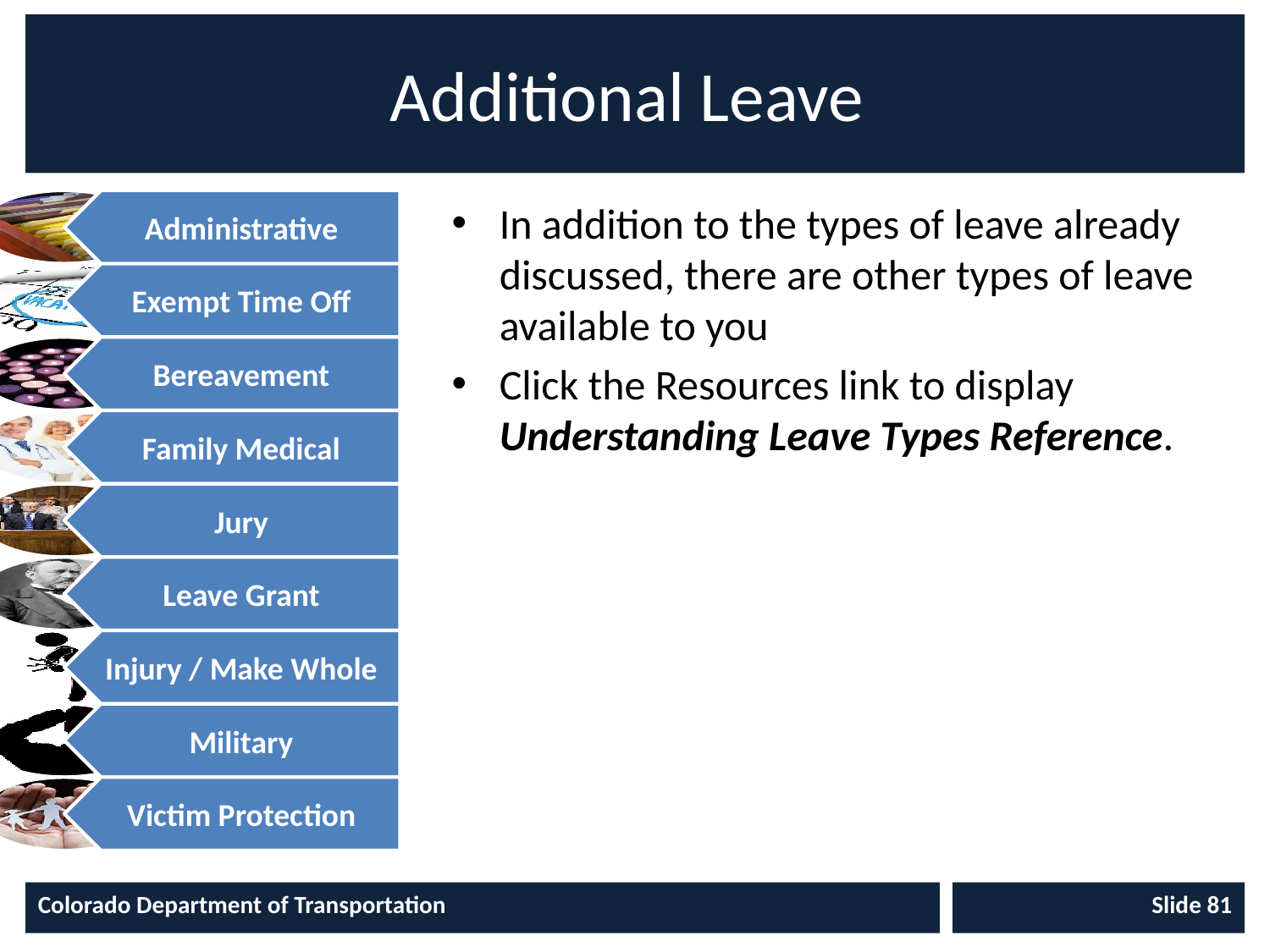

# Additional Leave
Administrative
Bereavement
Family Medical
Jury
Leave Grant
Exempt Time Off
Injury / Make Whole
Military
Victim Protection
In addition to the types of leave already discussed, there are other types of leave available to you
Click the Resources link to display Understanding Leave Types Reference.
Colorado Department of Transportation
Slide 81